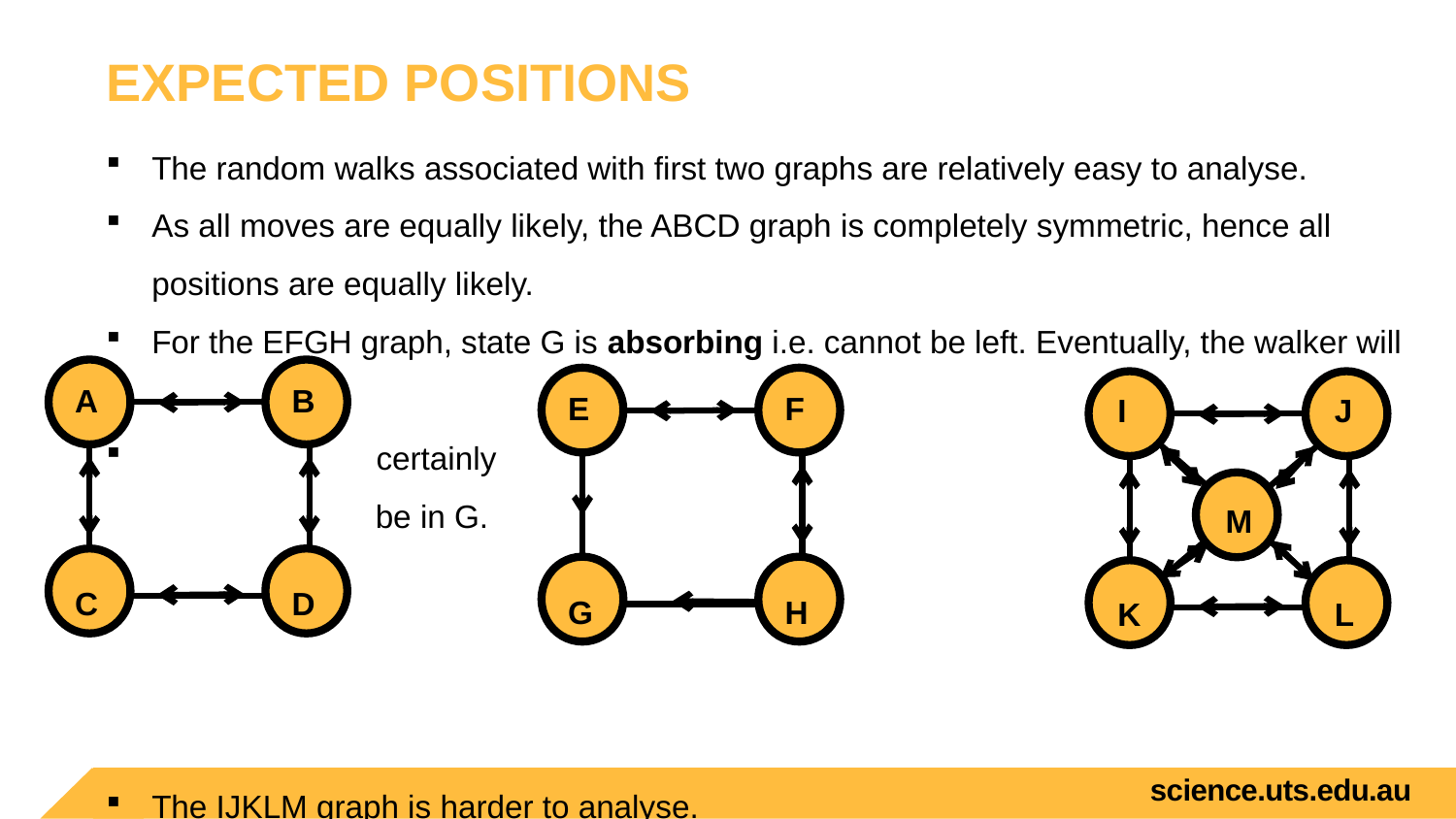

# Expected positions
The random walks associated with first two graphs are relatively easy to analyse.
As all moves are equally likely, the ABCD graph is completely symmetric, hence all positions are equally likely.
For the EFGH graph, state G is absorbing i.e. cannot be left. Eventually, the walker will
                         certainly
                              be in G.

The IJKLM graph is harder to analyse.

     A	             B

     C	             D

     E	             F

     G	             H
     I	             J

     K	             L

     M

science.uts.edu.au